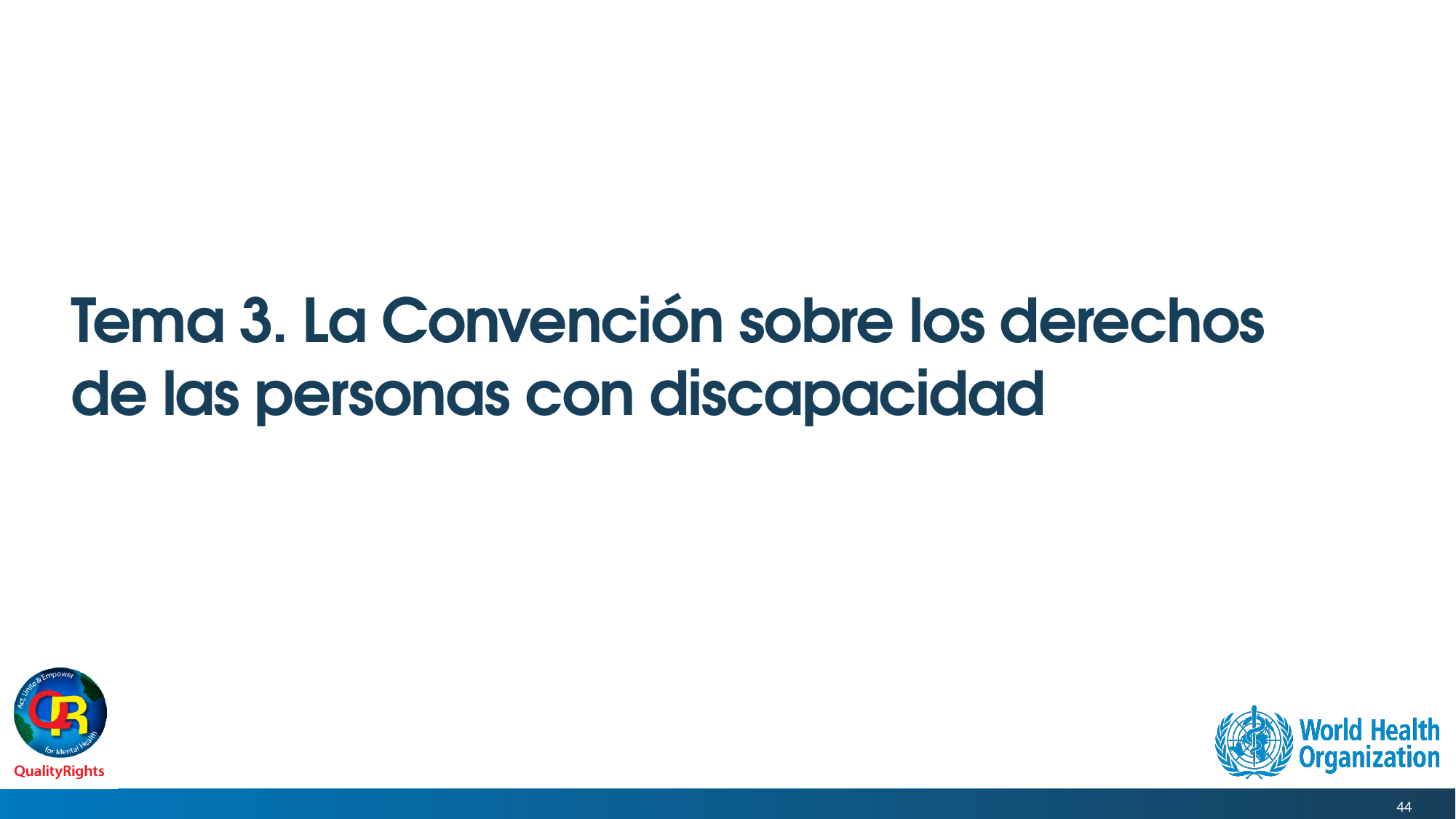

# Tema 3. La Convención sobre los derechos de las personas con discapacidad